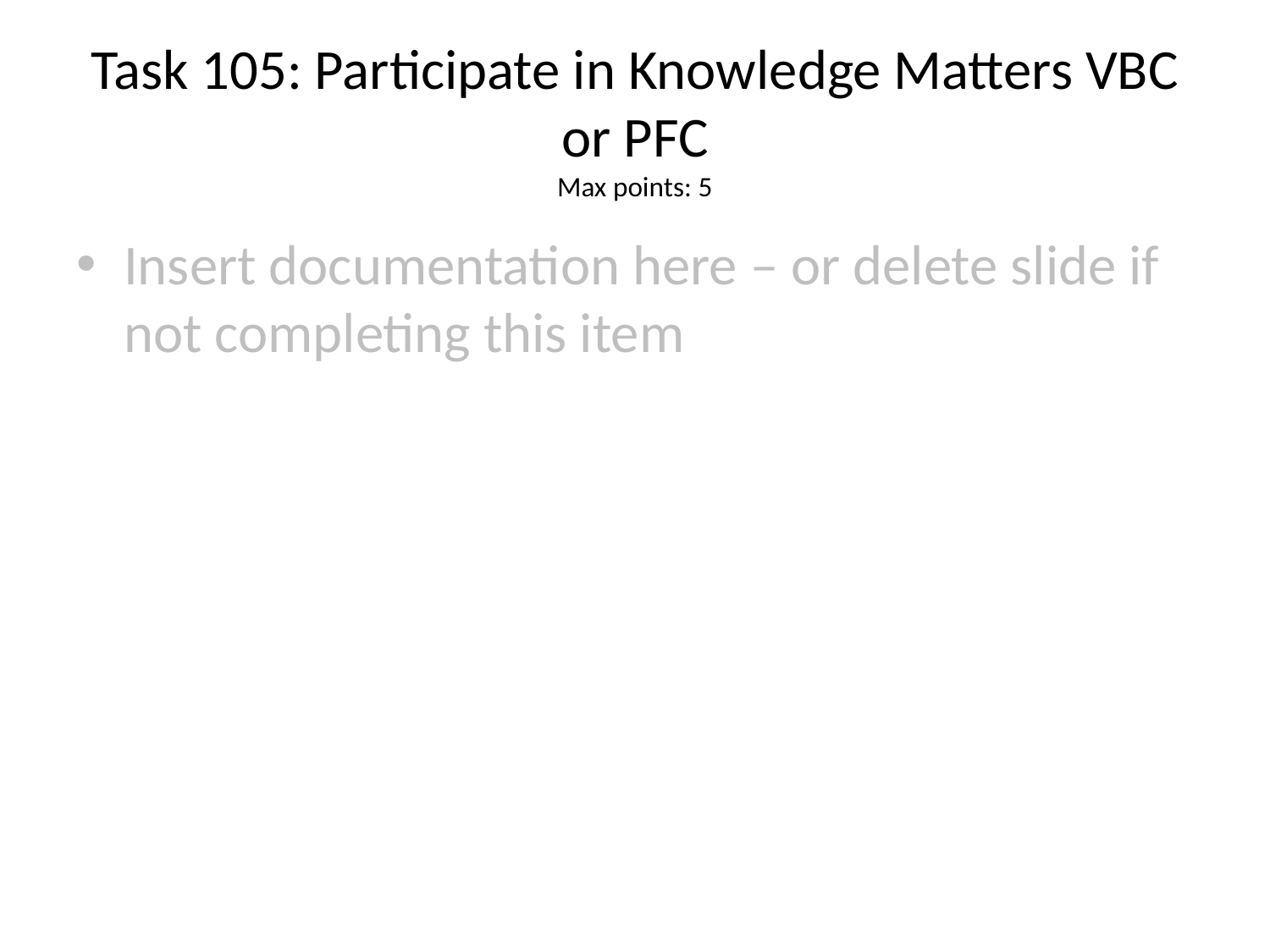

# Task 105: Participate in Knowledge Matters VBC or PFC
Max points: 5
Insert documentation here – or delete slide if not completing this item